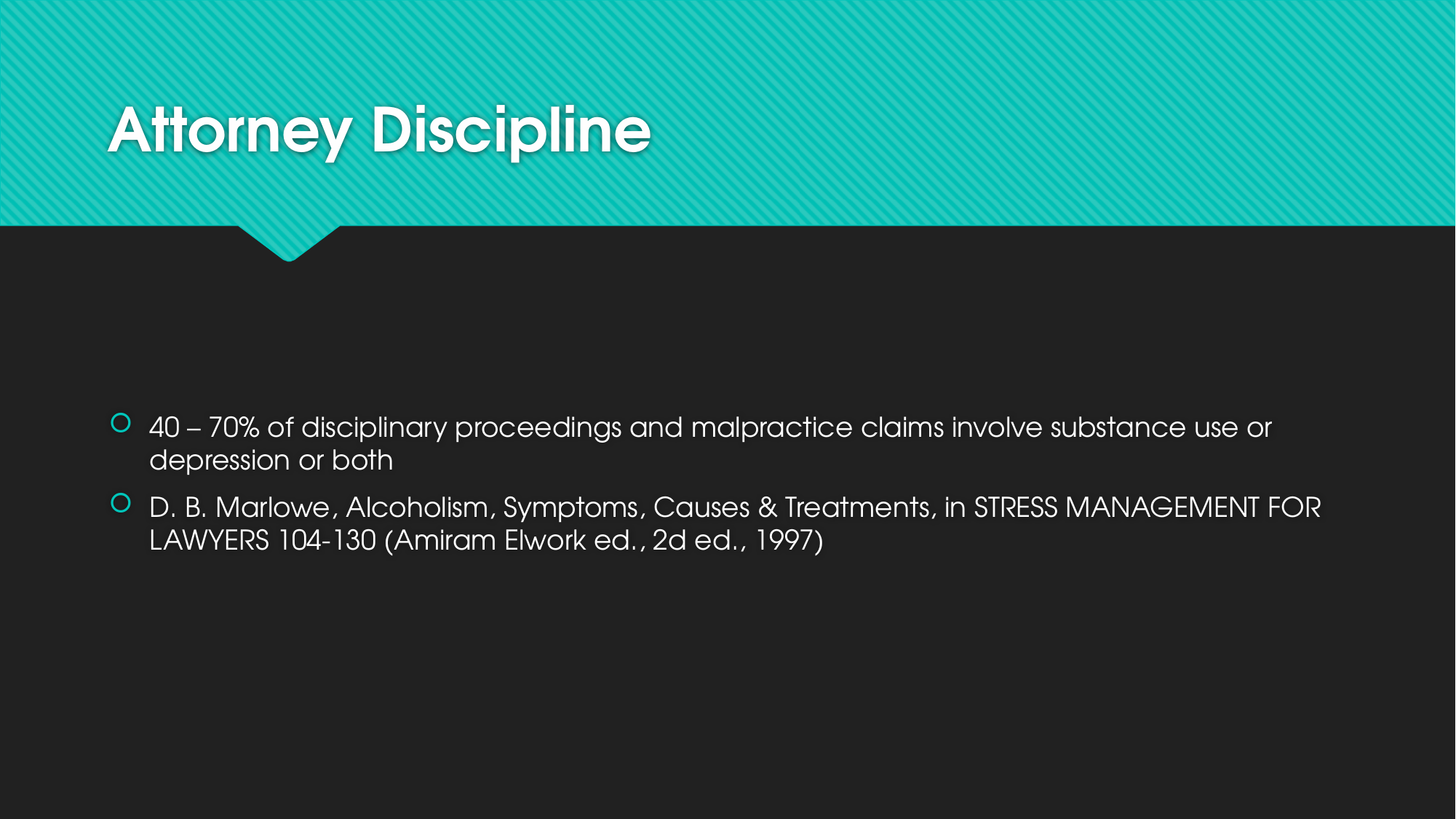

# Attorney Discipline
40 – 70% of disciplinary proceedings and malpractice claims involve substance use or depression or both
D. B. Marlowe, Alcoholism, Symptoms, Causes & Treatments, in STRESS MANAGEMENT FOR LAWYERS 104-130 (Amiram Elwork ed., 2d ed., 1997)